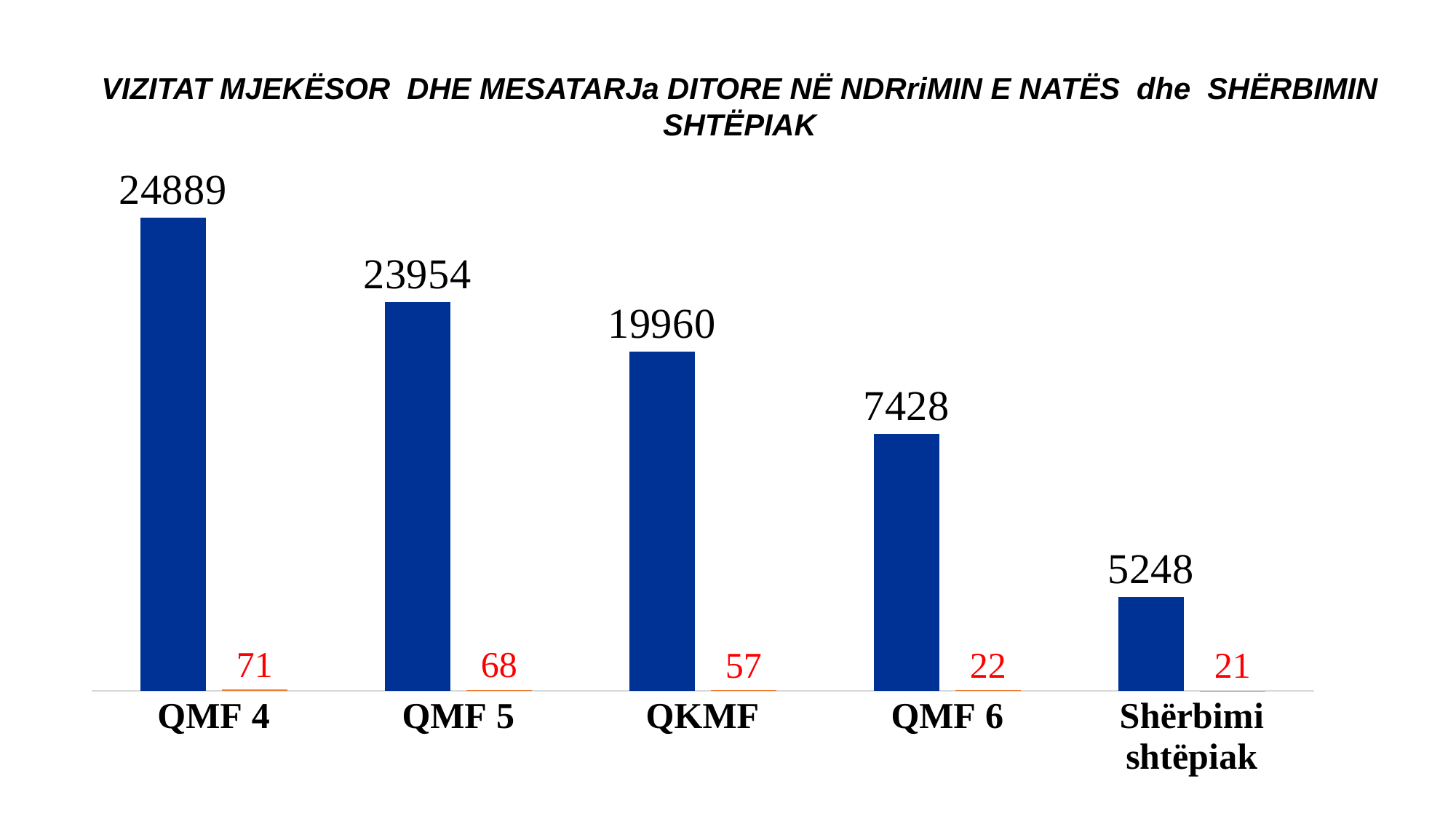

VIZITAT MJEKËSOR  DHE MESATARJa DITORE NË NDRriMIN E NATËS  dhe  SHËRBIMIN SHTËPIAK

### Chart

| Category |  |  |
|---|---|---|
| QMF 4 | 24920.0 | 66.0 |
| QMF 5 | 20460.0 | 56.0 |
| QKMF | 17863.0 | 48.0 |
| QMF 6 | 13551.0 | 37.0 |
| Shёrbimi shtёpiak | 4944.0 | 20.0 |